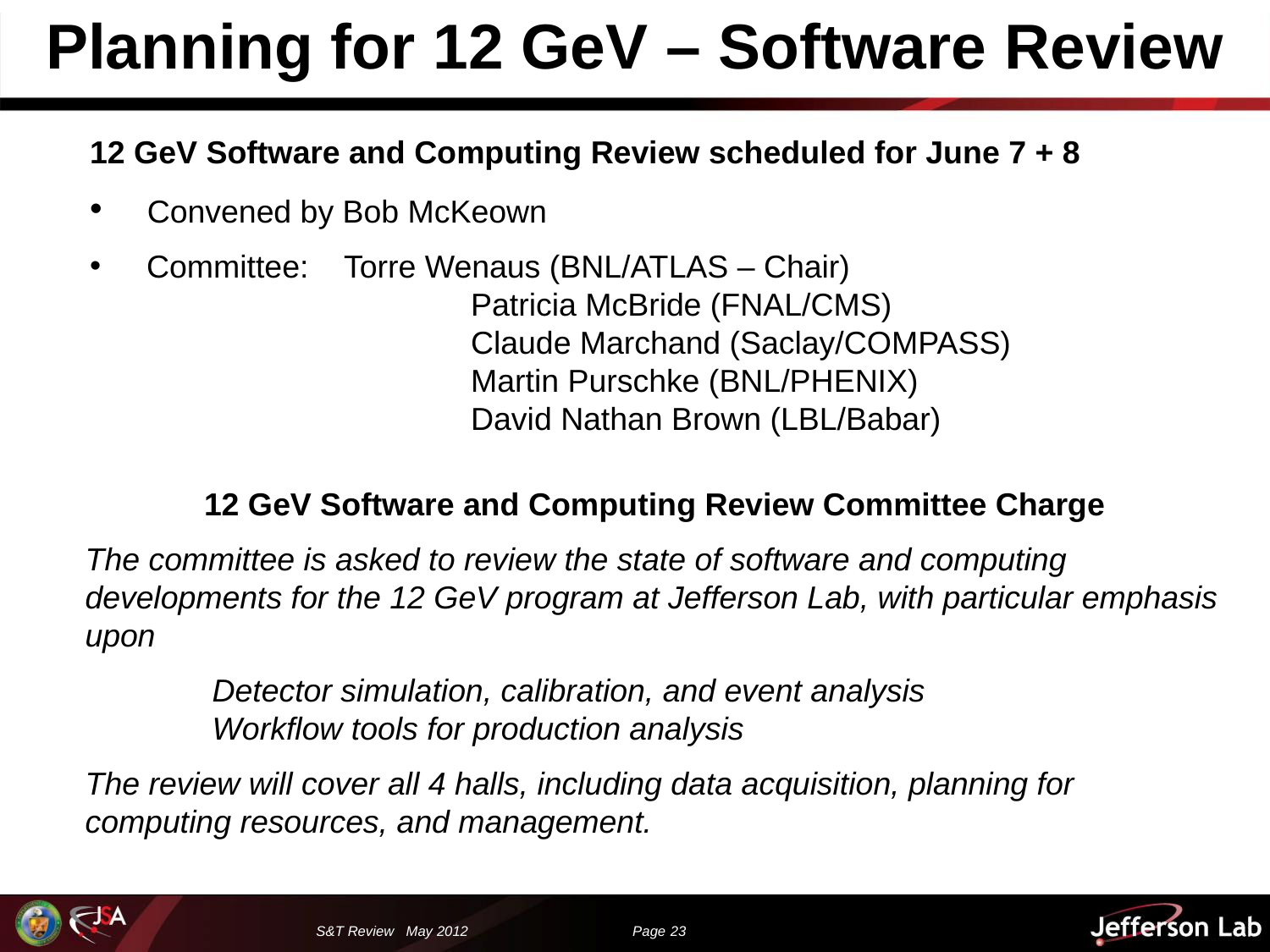

Planning for 12 GeV – Software Review
12 GeV Software and Computing Review scheduled for June 7 + 8

 	 Convened by Bob McKeown

 	 Committee:	Torre Wenaus (BNL/ATLAS – Chair)
				Patricia McBride (FNAL/CMS)
				Claude Marchand (Saclay/COMPASS)
				Martin Purschke (BNL/PHENIX)
				David Nathan Brown (LBL/Babar)
12 GeV Software and Computing Review Committee Charge

The committee is asked to review the state of software and computing developments for the 12 GeV program at Jefferson Lab, with particular emphasis upon

	Detector simulation, calibration, and event analysis
	Workflow tools for production analysis

The review will cover all 4 halls, including data acquisition, planning for computing resources, and management.